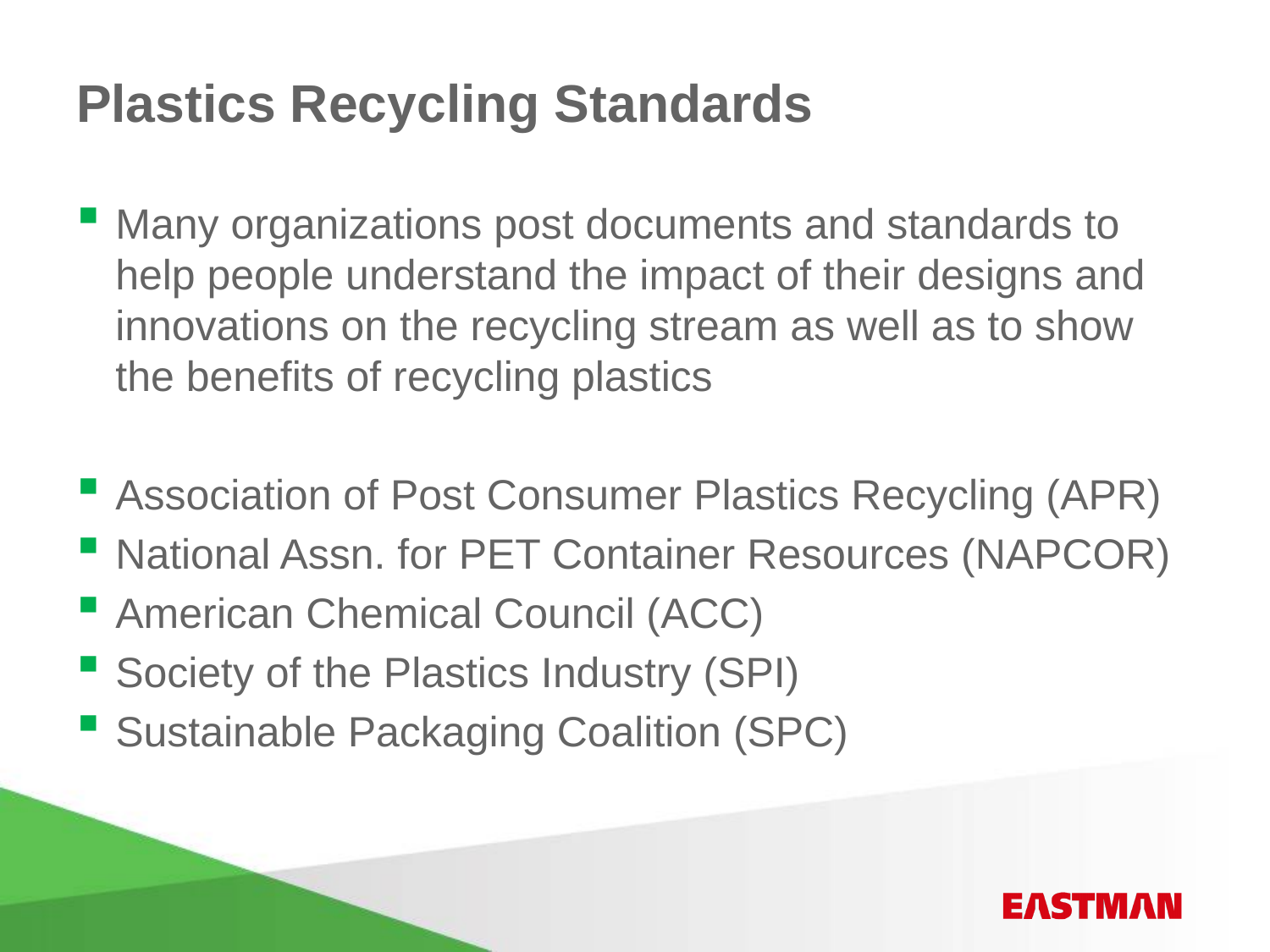

# Plastics Recycling Standards
Many organizations post documents and standards to help people understand the impact of their designs and innovations on the recycling stream as well as to show the benefits of recycling plastics

Association of Post Consumer Plastics Recycling (APR)
National Assn. for PET Container Resources (NAPCOR)
American Chemical Council (ACC)
Society of the Plastics Industry (SPI)
Sustainable Packaging Coalition (SPC)